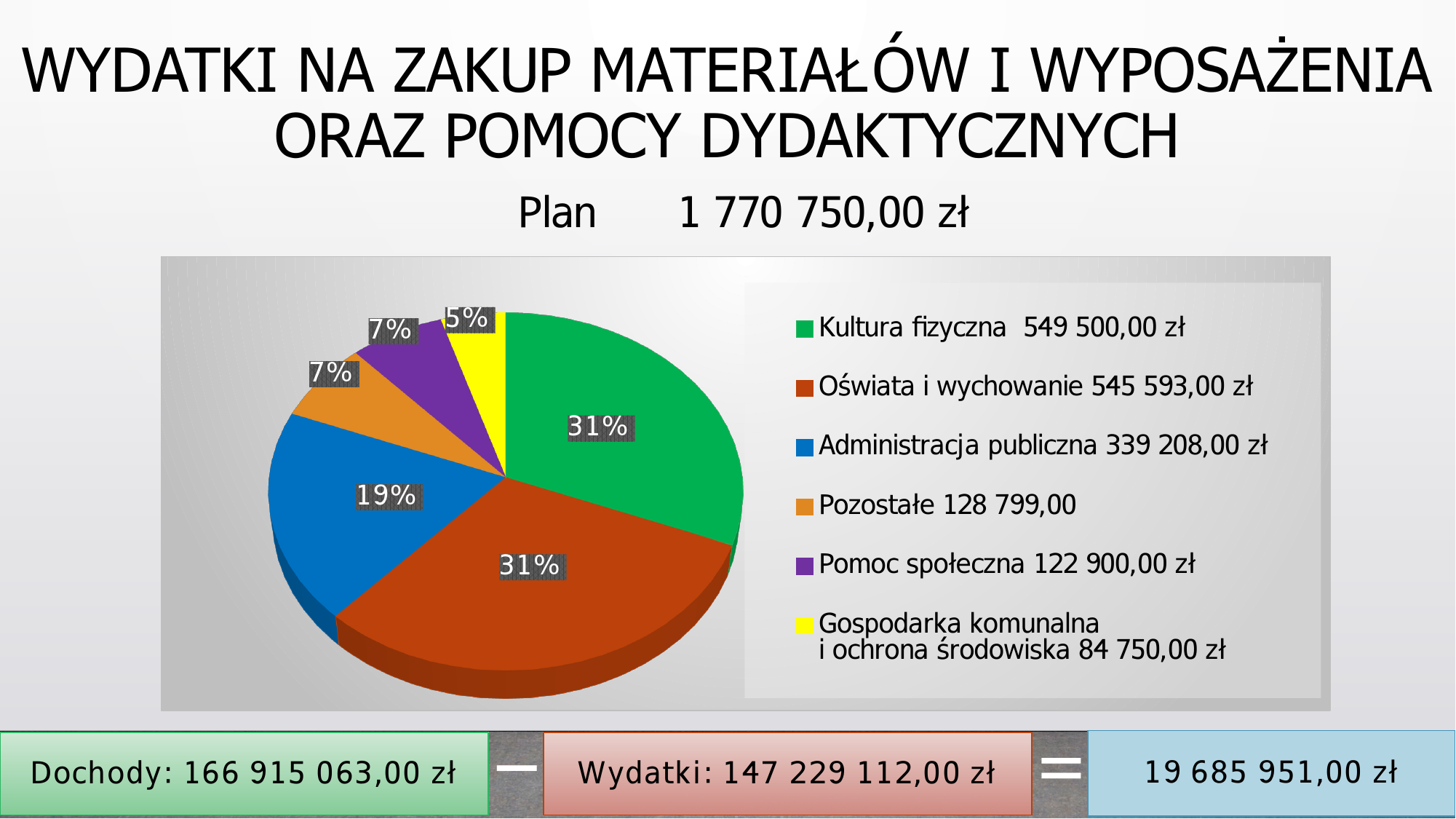

WYDATKI NA ZAKUP MATERIAŁÓW I WYPOSAŻENIA ORAZ POMOCY DYDAKTYCZNYCH
Plan
1 770 750,00 zł

[unsupported chart]

–
=

19 685 951,00 zł

Dochody: 166 915 063,00 zł

Wydatki: 147 229 112,00 zł